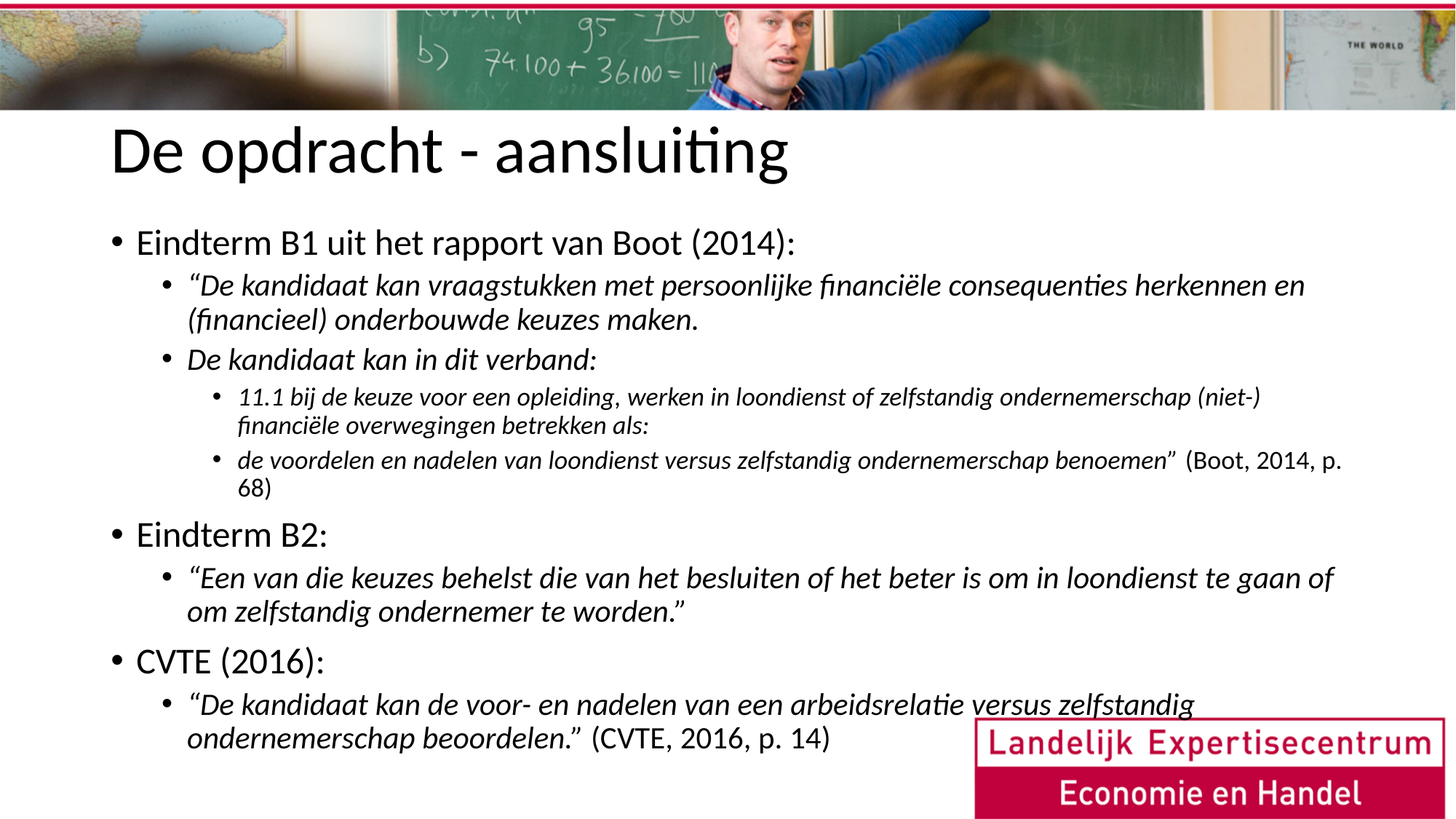

# De opdracht - aansluiting
Eindterm B1 uit het rapport van Boot (2014):
“De kandidaat kan vraagstukken met persoonlijke financiële consequenties herkennen en (financieel) onderbouwde keuzes maken.
De kandidaat kan in dit verband:
11.1 bij de keuze voor een opleiding, werken in loondienst of zelfstandig ondernemerschap (niet-) financiële overwegingen betrekken als:
de voordelen en nadelen van loondienst versus zelfstandig ondernemerschap benoemen” (Boot, 2014, p. 68)
Eindterm B2:
“Een van die keuzes behelst die van het besluiten of het beter is om in loondienst te gaan of om zelfstandig ondernemer te worden.”
CVTE (2016):
“De kandidaat kan de voor- en nadelen van een arbeidsrelatie versus zelfstandig ondernemerschap beoordelen.” (CVTE, 2016, p. 14)